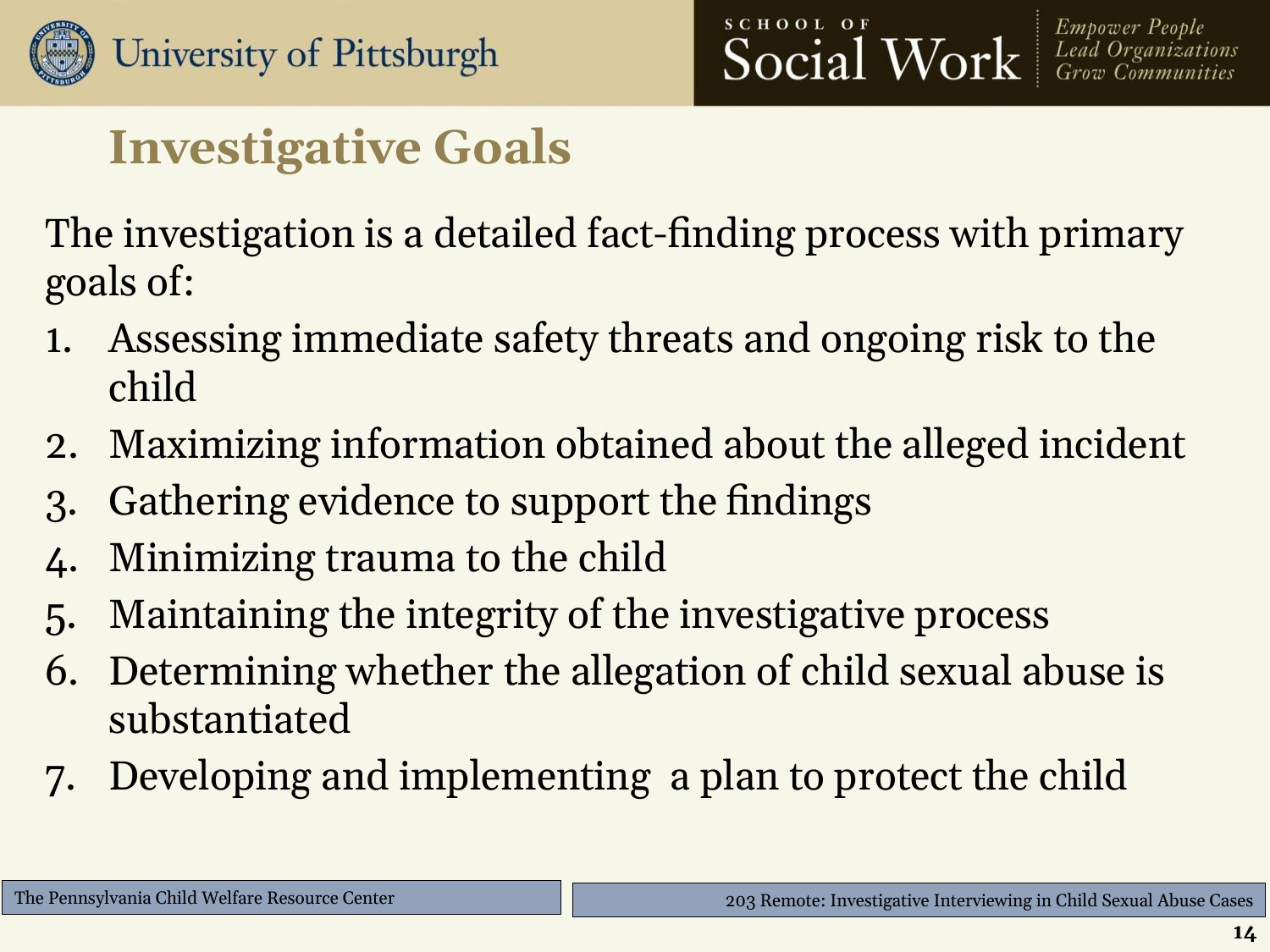

# Investigative Goals
The investigation is a detailed fact-finding process with primary goals of:
Assessing immediate safety threats and ongoing risk to the child
Maximizing information obtained about the alleged incident
Gathering evidence to support the findings
Minimizing trauma to the child
Maintaining the integrity of the investigative process
Determining whether the allegation of child sexual abuse is substantiated
Developing and implementing  a plan to protect the child

14